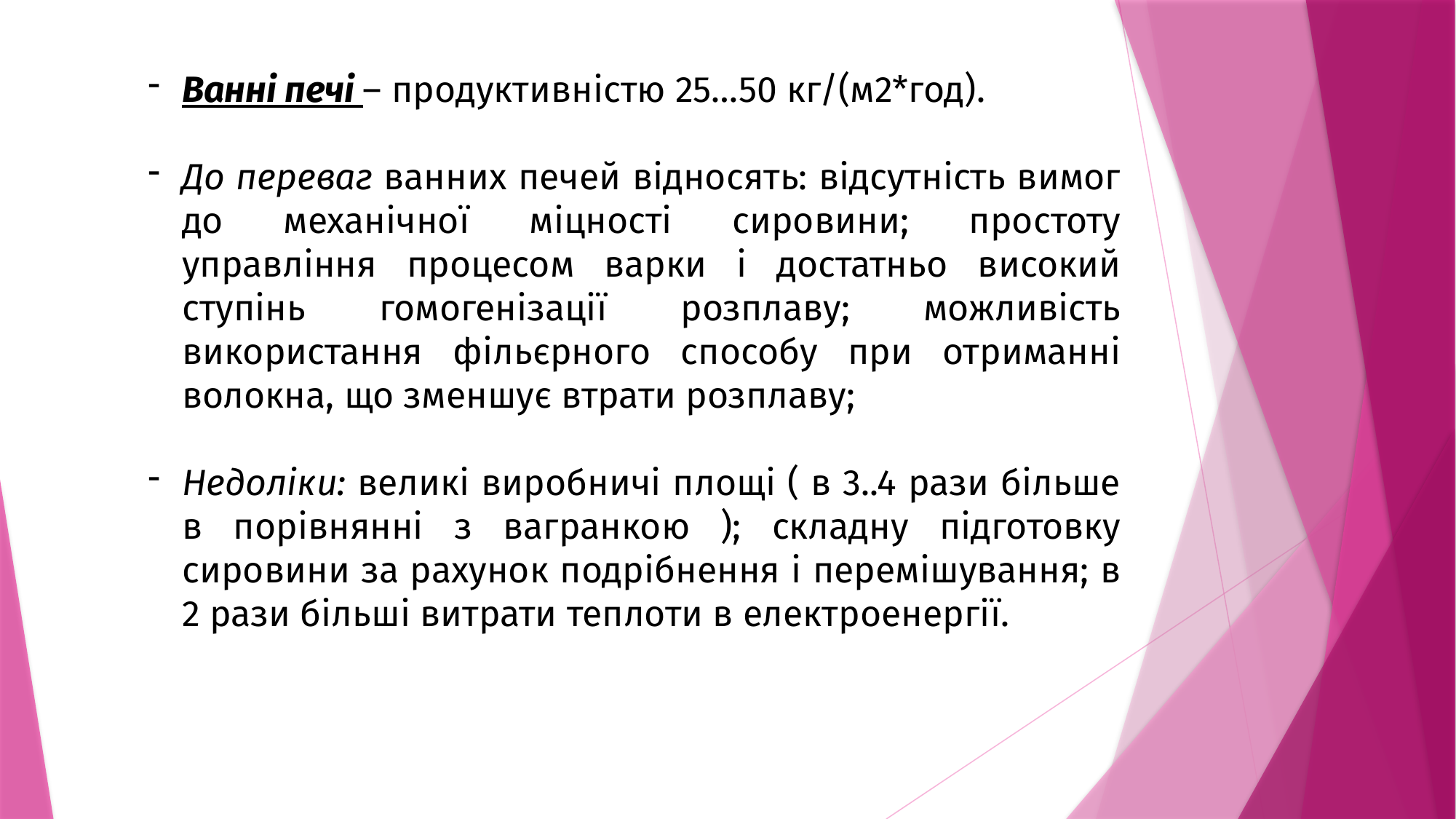

Ванні печі – продуктивністю 25…50 кг/(м2*год).

До переваг ванних печей відносять: відсутність вимог до механічної міцності сировини; простоту управління процесом варки і достатньо високий ступінь гомогенізації розплаву; можливість використання фільєрного способу при отриманні волокна, що зменшує втрати розплаву;

Недоліки: великі виробничі площі ( в 3..4 рази більше в порівнянні з вагранкою ); складну підготовку сировини за рахунок подрібнення і перемішування; в 2 рази більші витрати теплоти в електроенергії.